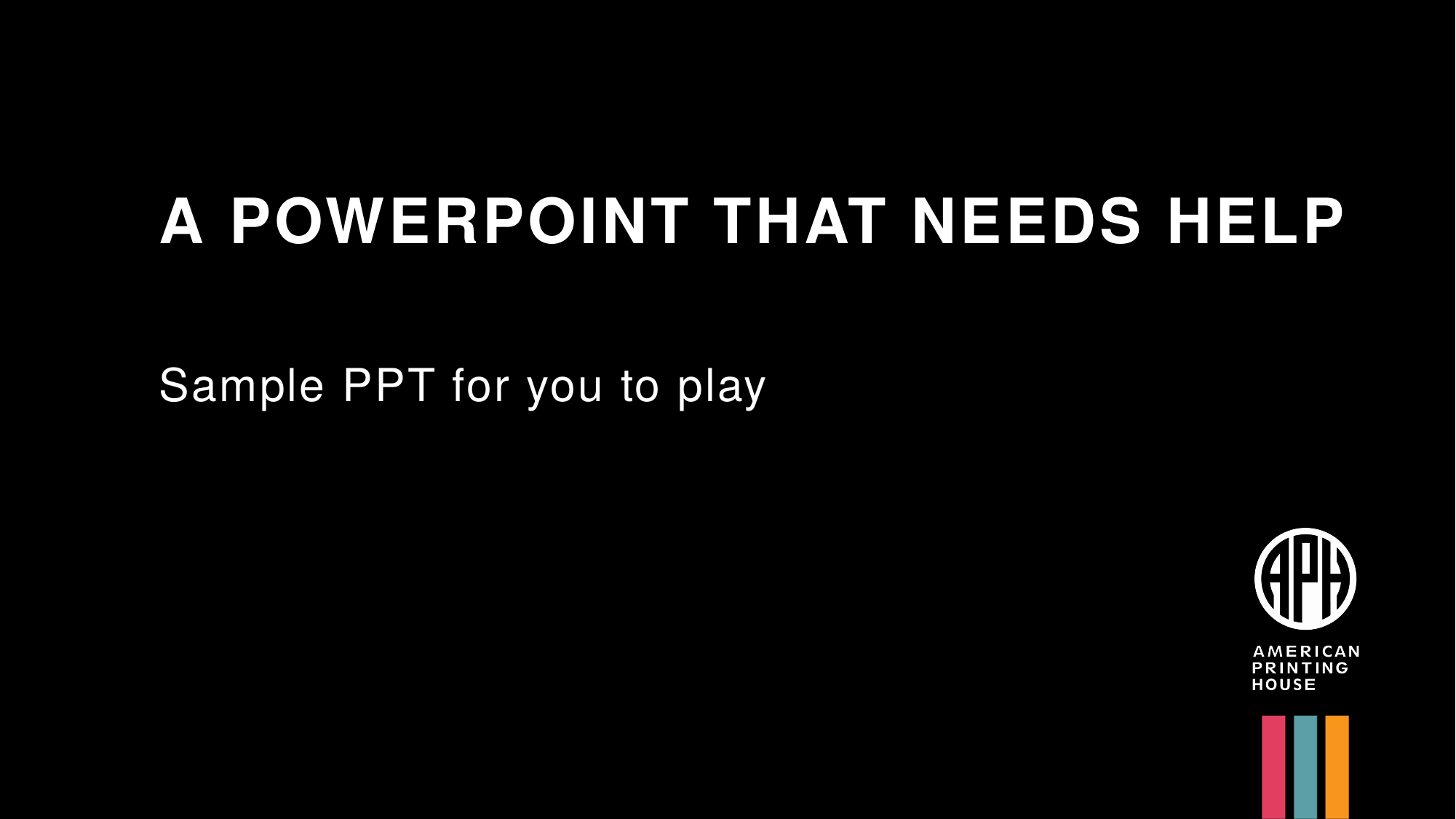

# A PowerPoint that needs help
Sample PPT for you to play